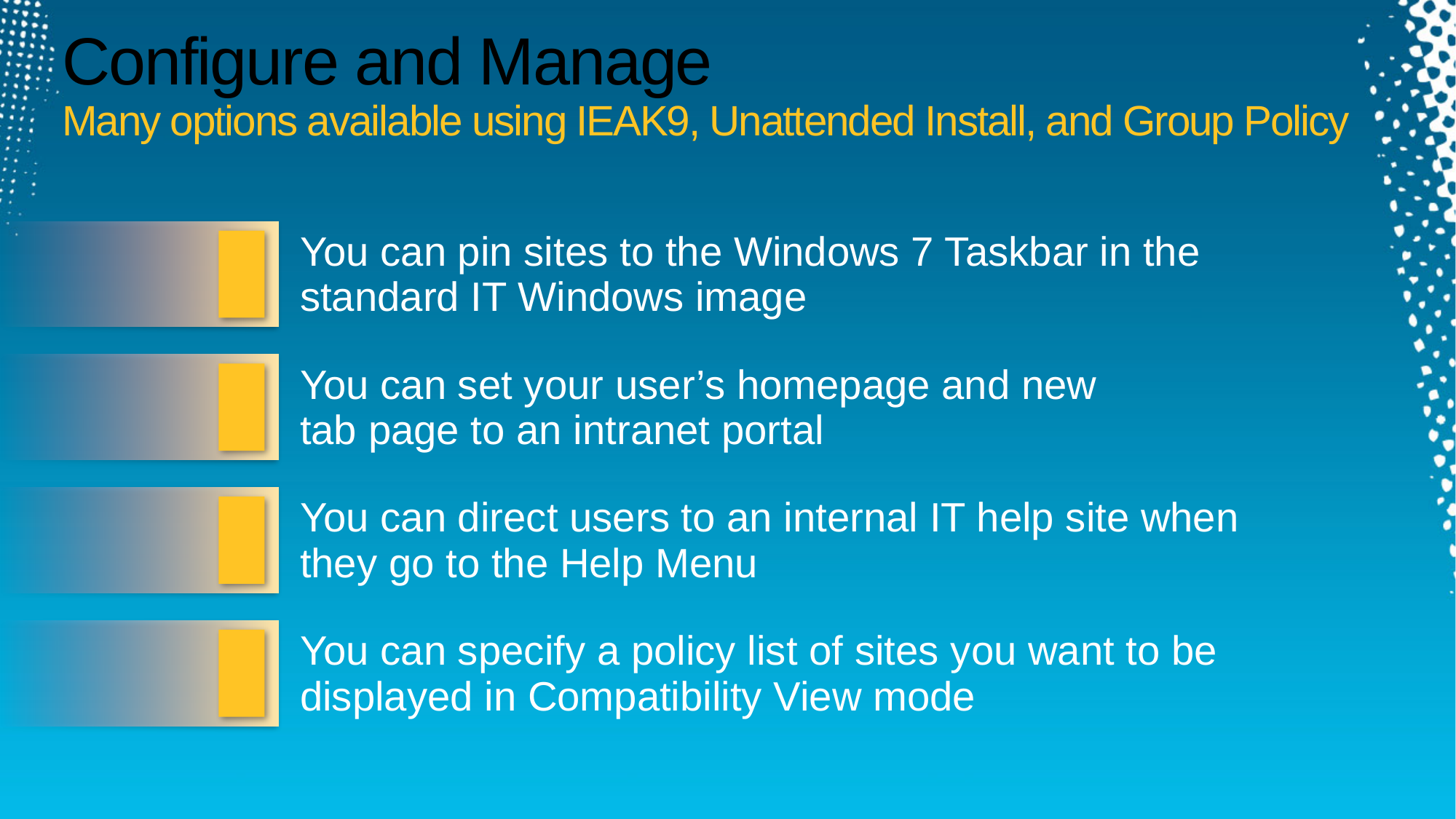

# Configure and Manage Many options available using IEAK9, Unattended Install, and Group Policy
You can pin sites to the Windows 7 Taskbar in the
standard IT Windows image

You can set your user’s homepage and new
tab page to an intranet portal

You can direct users to an internal IT help site when
they go to the Help Menu

You can specify a policy list of sites you want to be
displayed in Compatibility View mode